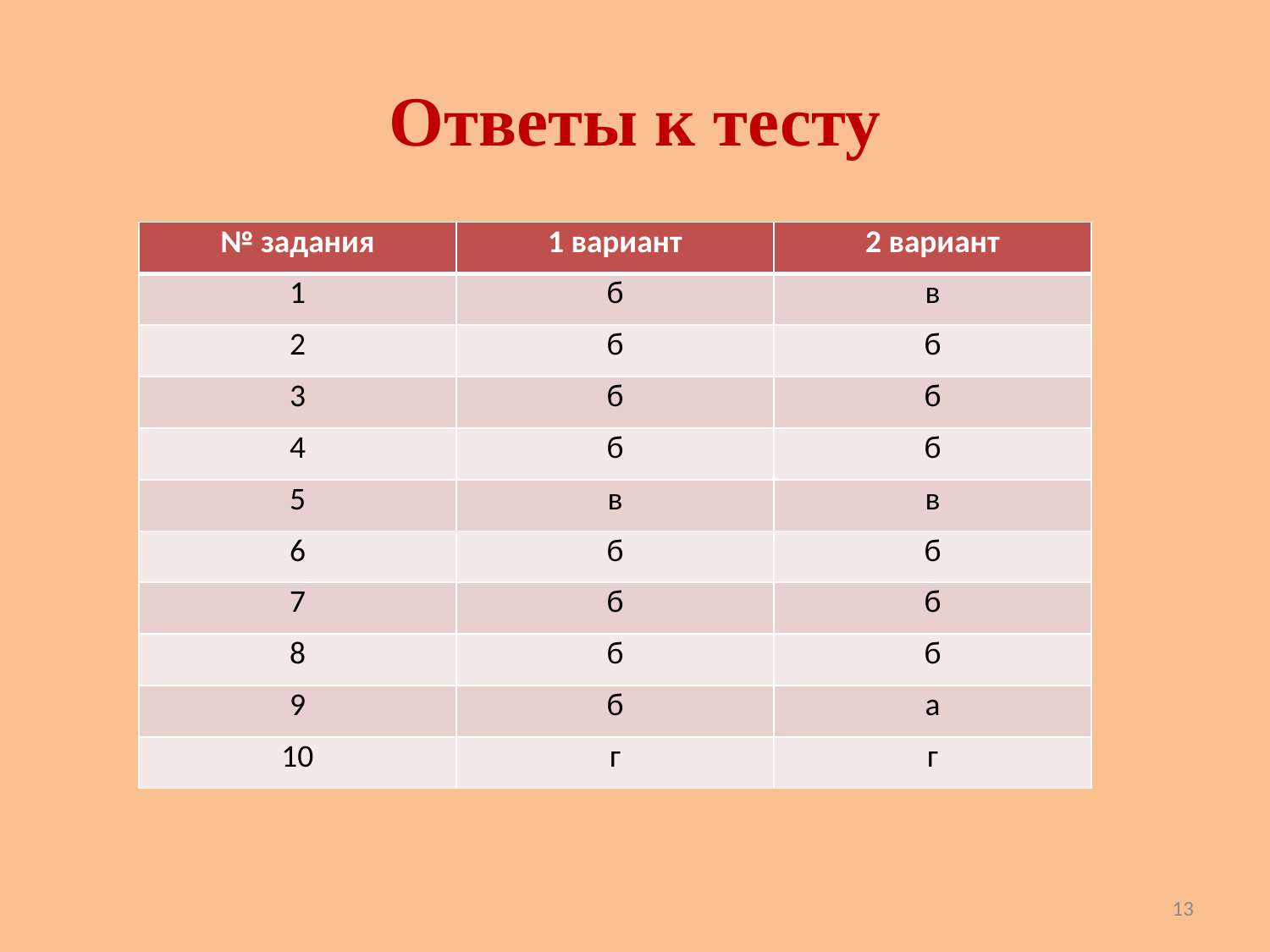

# Ответы к тесту
| № задания | 1 вариант | 2 вариант |
| --- | --- | --- |
| 1 | б | в |
| 2 | б | б |
| 3 | б | б |
| 4 | б | б |
| 5 | в | в |
| 6 | б | б |
| 7 | б | б |
| 8 | б | б |
| 9 | б | а |
| 10 | г | г |
13